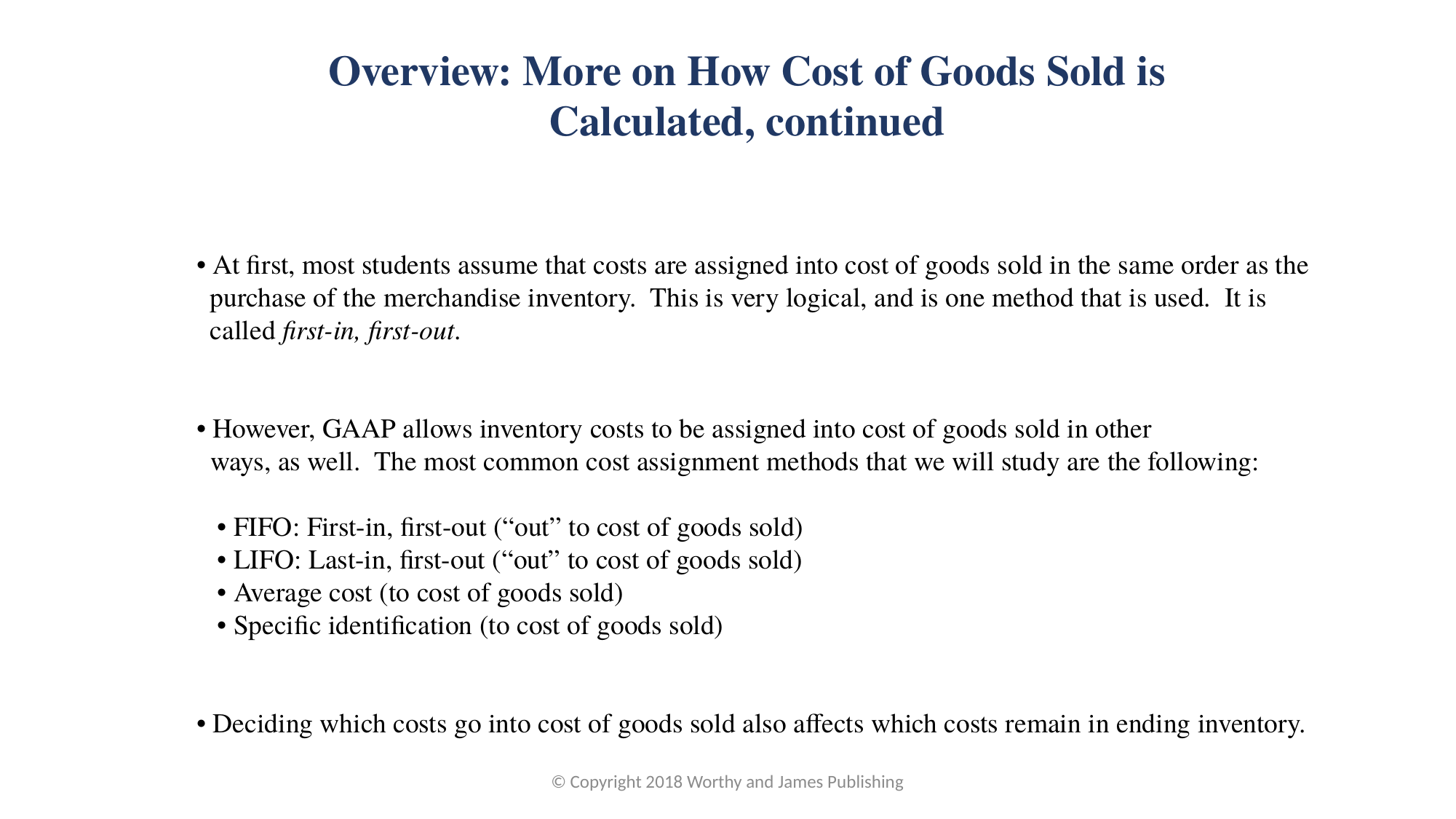

Overview: More on How Cost of Goods Sold is Calculated, continued
• At first, most students assume that costs are assigned into cost of goods sold in the same order as the purchase of the merchandise inventory.  This is very logical, and is one method that is used.  It is called first-in, first-out.

• However, GAAP allows inventory costs to be assigned into cost of goods sold in other
  ways, as well.  The most common cost assignment methods that we will study are the following:

• FIFO: First-in, first-out (“out” to cost of goods sold)
• LIFO: Last-in, first-out (“out” to cost of goods sold)
• Average cost (to cost of goods sold)
• Specific identification (to cost of goods sold)

• Deciding which costs go into cost of goods sold also affects which costs remain in ending inventory.

© Copyright 2018 Worthy and James Publishing